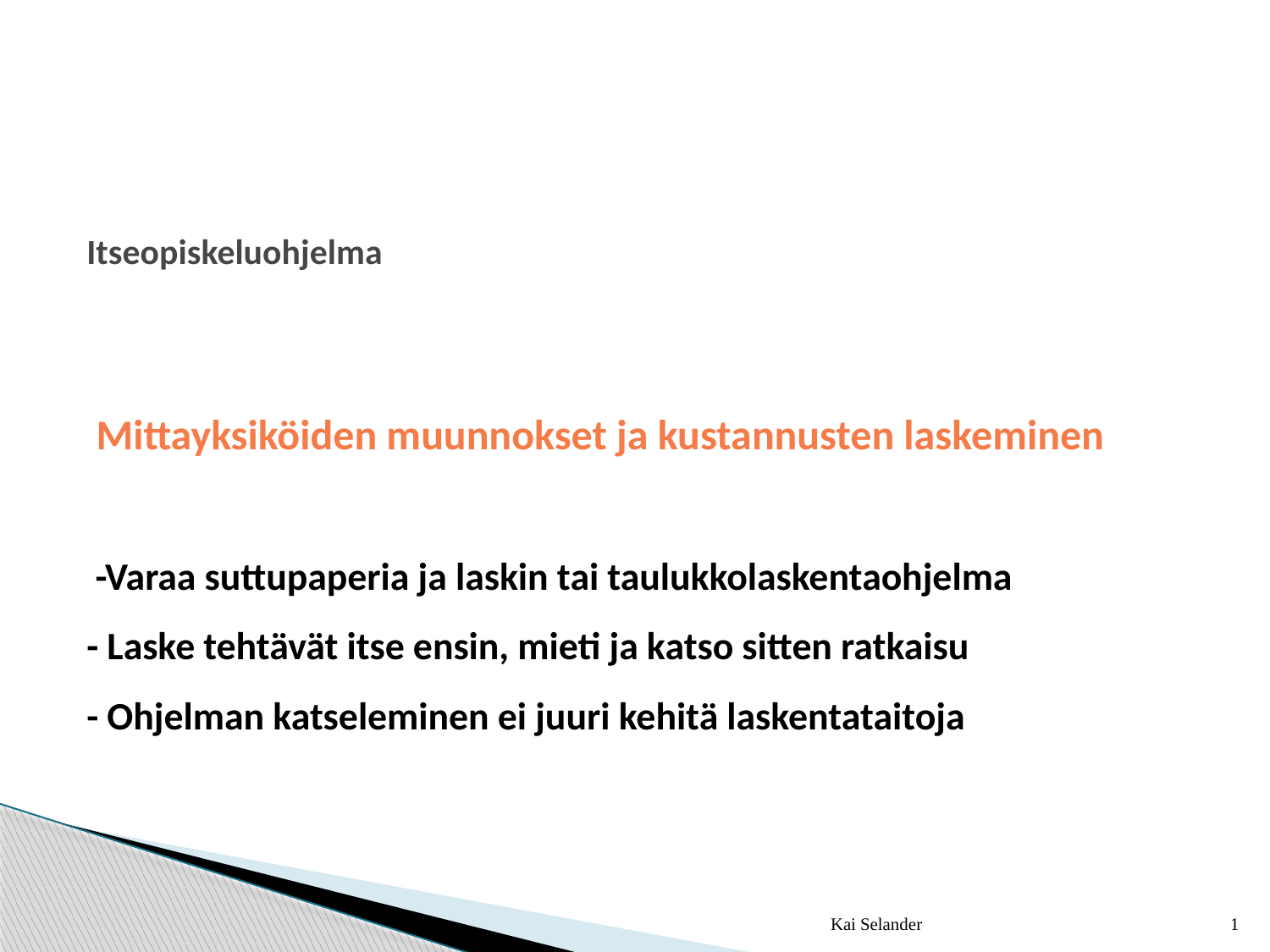

# Itseopiskeluohjelma Mittayksiköiden muunnokset ja kustannusten laskeminen -Varaa suttupaperia ja laskin tai taulukkolaskentaohjelma - Laske tehtävät itse ensin, mieti ja katso sitten ratkaisu - Ohjelman katseleminen ei juuri kehitä laskentataitoja

Kai Selander
1